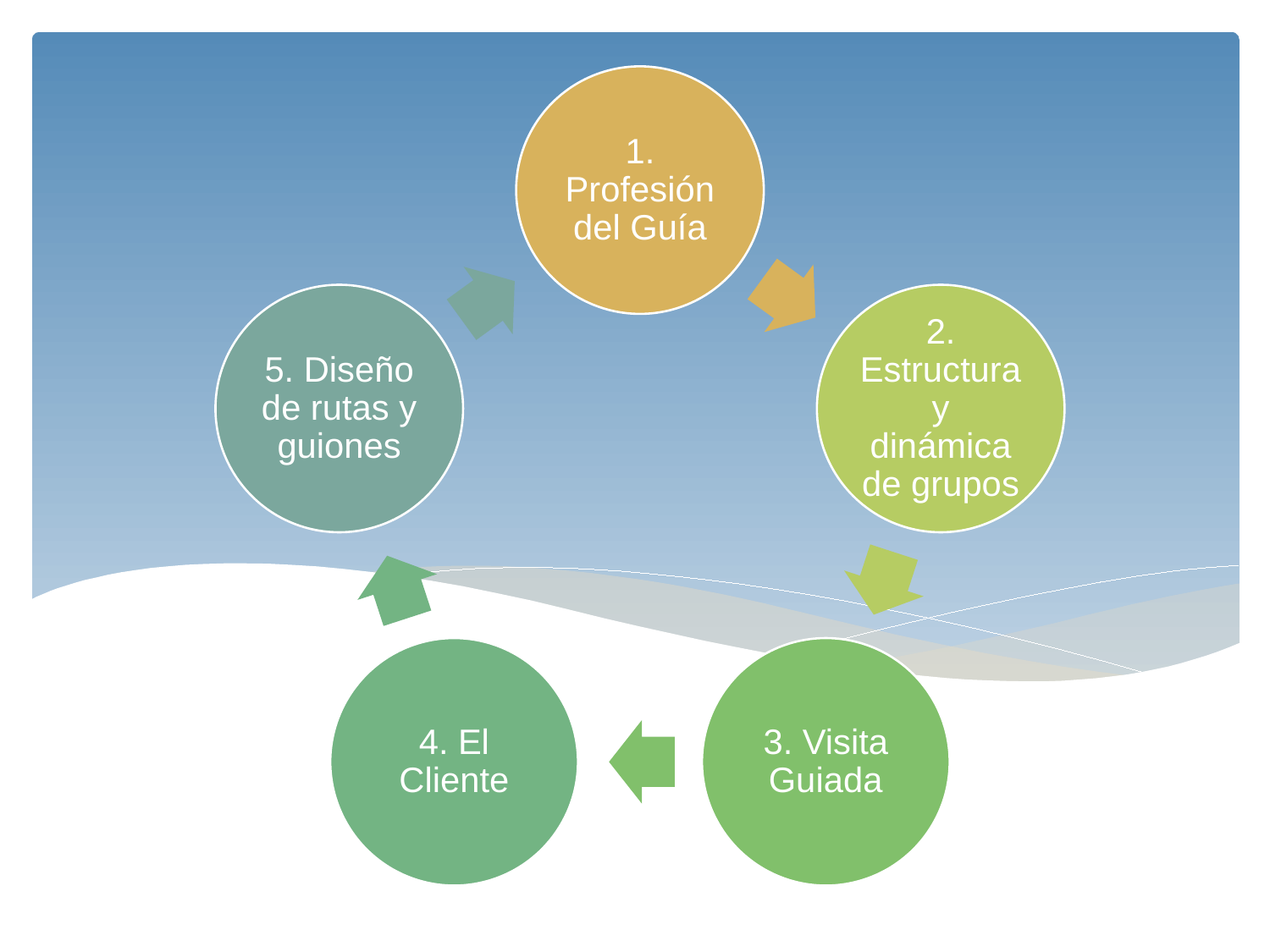

1. Profesión del Guía

2. Estructura y dinámica de grupos

3. Visita Guiada

4. El Cliente

5. Diseño de rutas y guiones